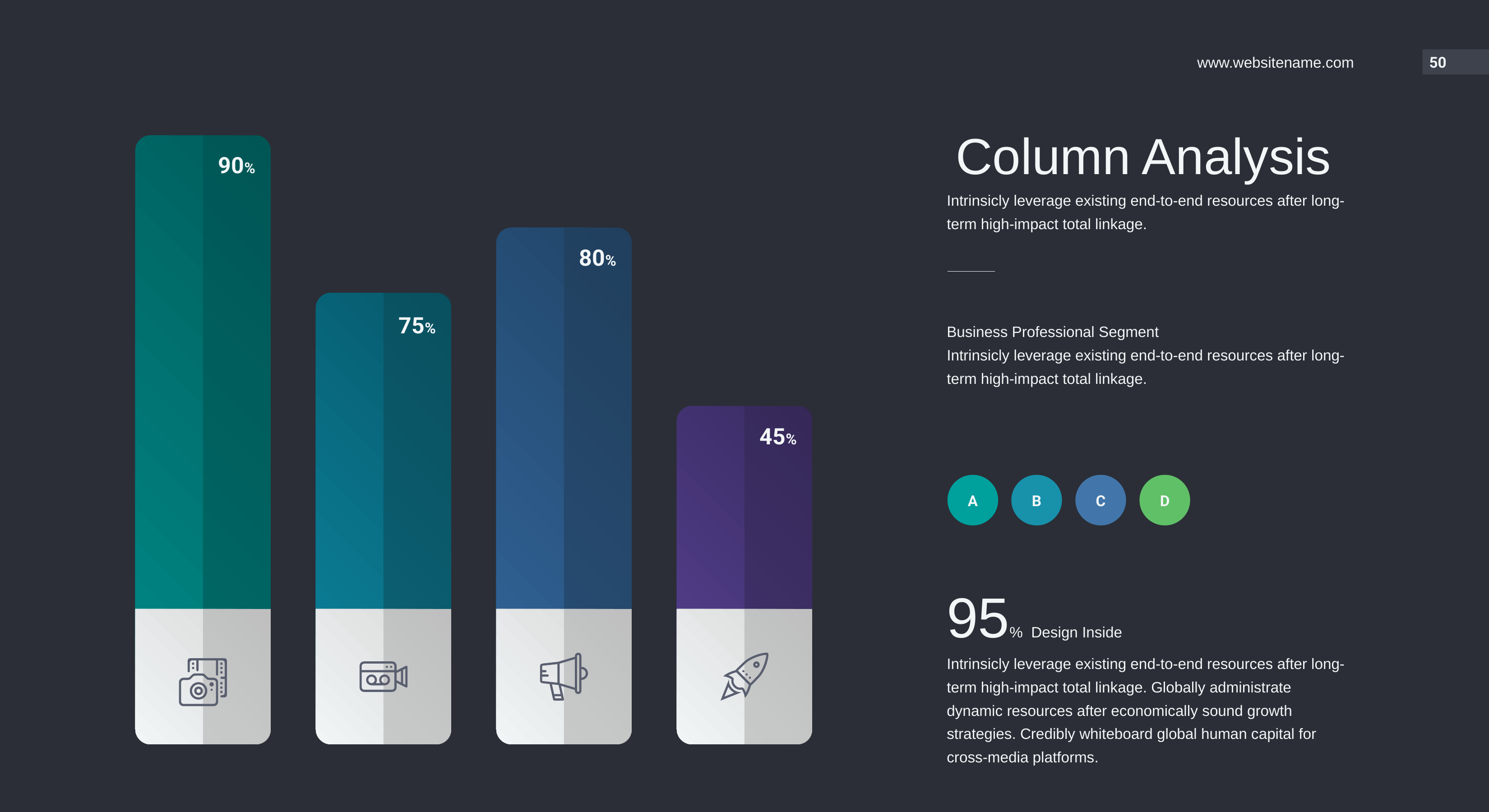

www.websitename.com
50
Column Analysis

90%
Intrinsicly leverage existing end-to-end resources after long-term high-impact total linkage.

80%

75%
Business Professional Segment
Intrinsicly leverage existing end-to-end resources after long-term high-impact total linkage.

45%
A
B
C
D
95%  Design Inside
Intrinsicly leverage existing end-to-end resources after long-term high-impact total linkage. Globally administrate dynamic resources after economically sound growth strategies. Credibly whiteboard global human capital for cross-media platforms.